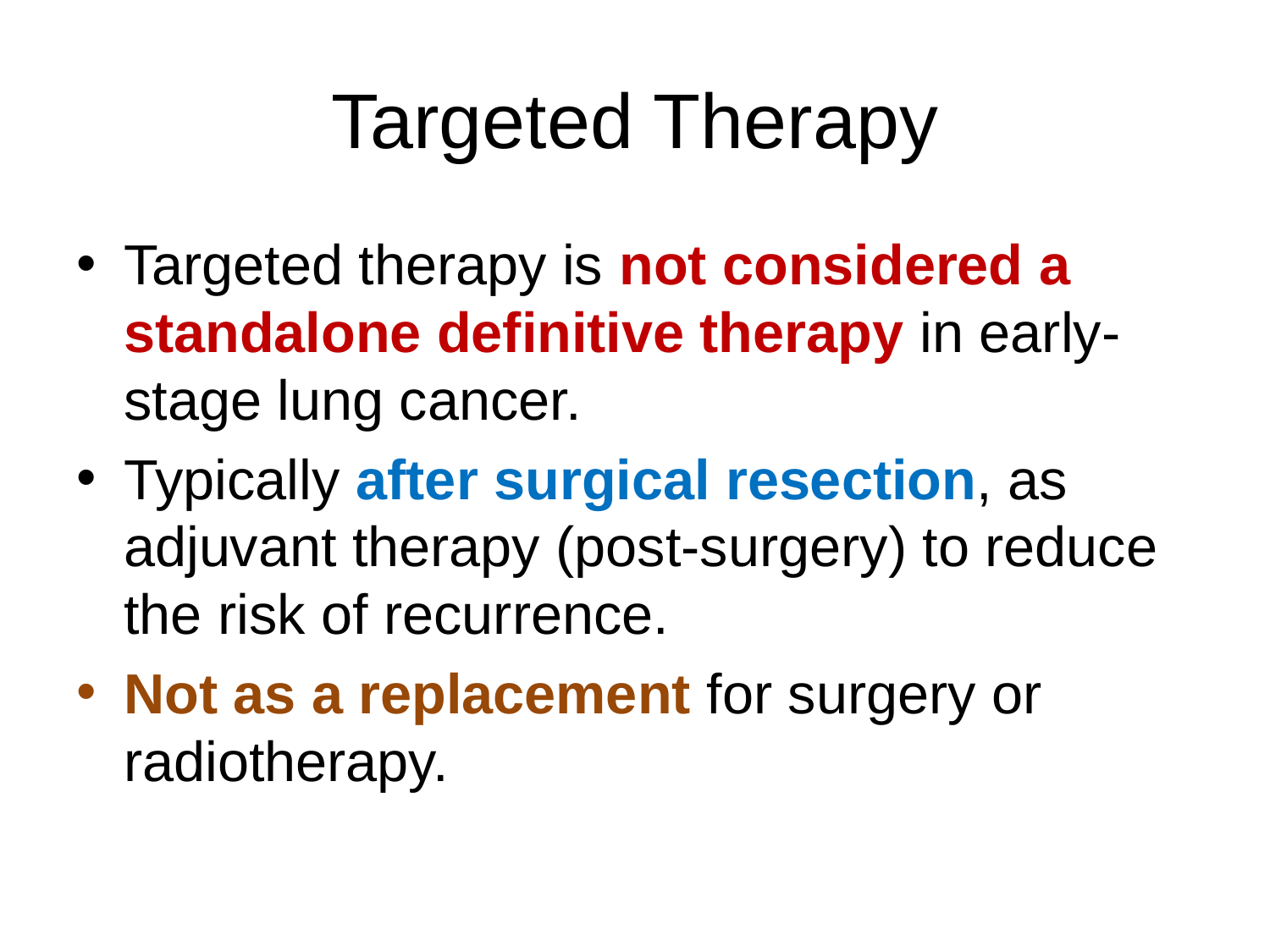

# Targeted Therapy
Targeted therapy is not considered a standalone definitive therapy in early-stage lung cancer.
Typically after surgical resection, as adjuvant therapy (post-surgery) to reduce the risk of recurrence.
Not as a replacement for surgery or radiotherapy.